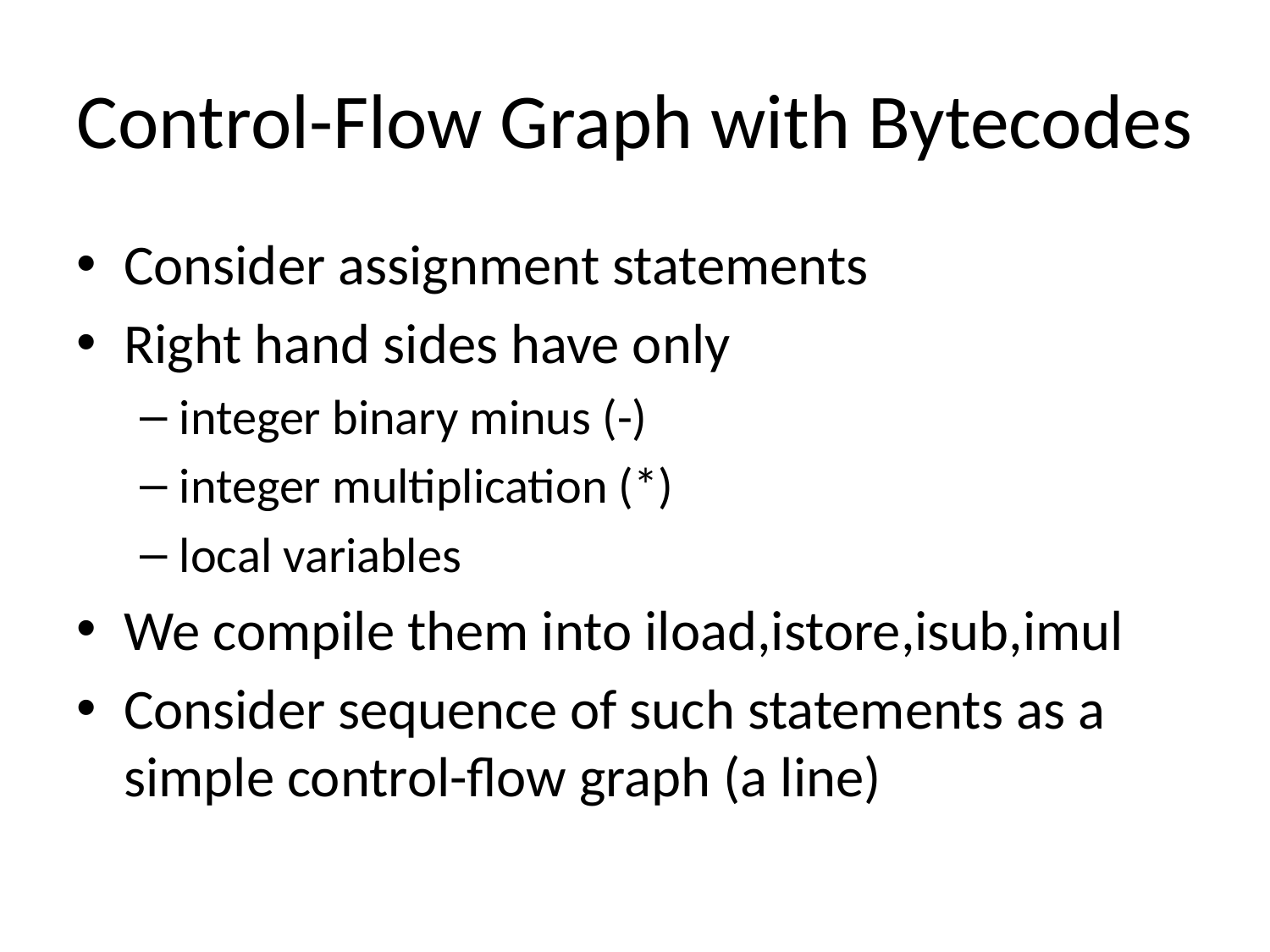

# Control-Flow Graph with Bytecodes
Consider assignment statements
Right hand sides have only
integer binary minus (-)
integer multiplication (*)
local variables
We compile them into iload,istore,isub,imul
Consider sequence of such statements as a simple control-flow graph (a line)